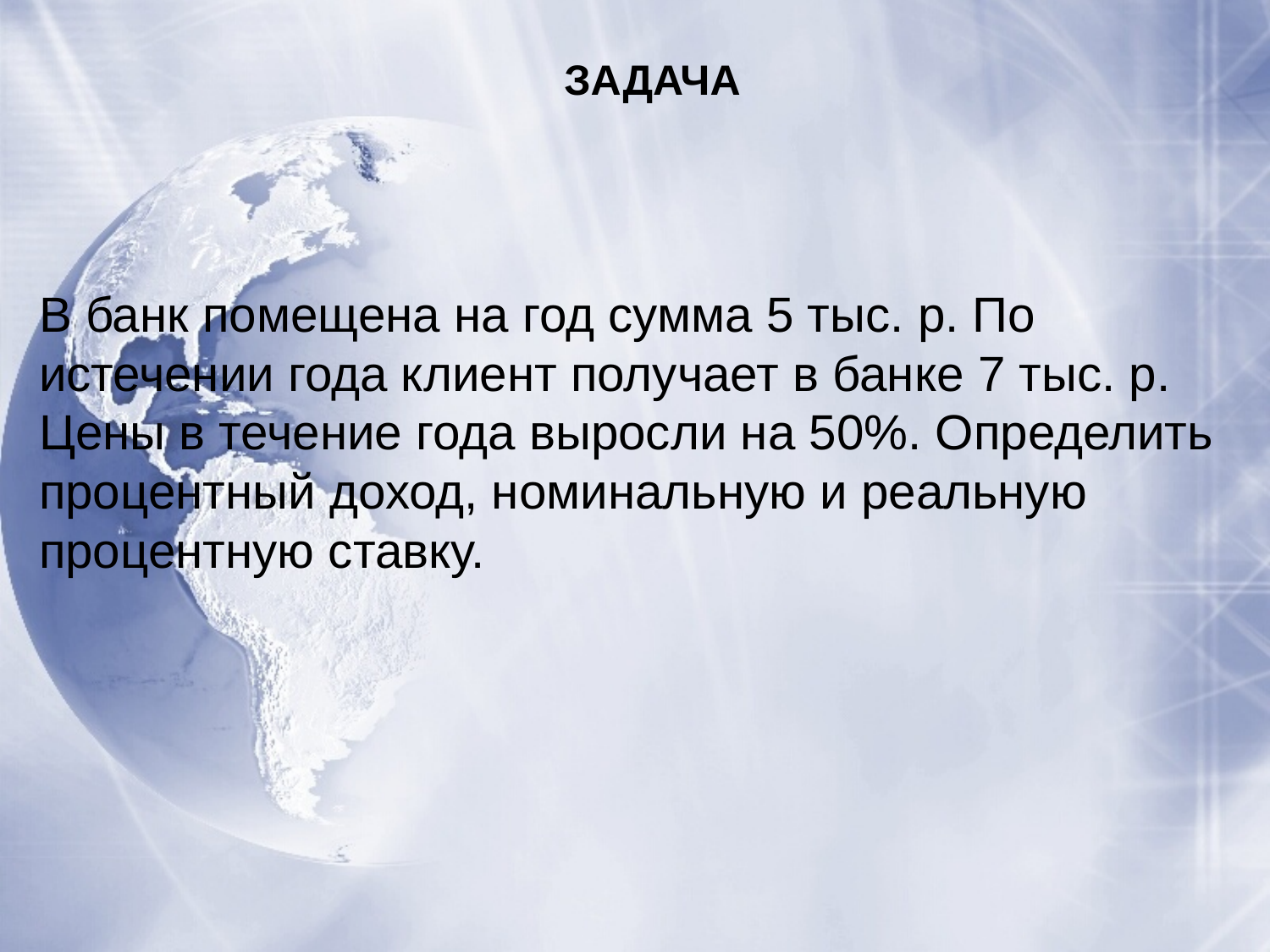

ЗАДАЧА
В банк помещена на год сумма 5 тыс. р. По истечении года клиент получает в банке 7 тыс. р. Цены в течение года выросли на 50%. Определить процентный доход, номинальную и реальную процентную ставку.